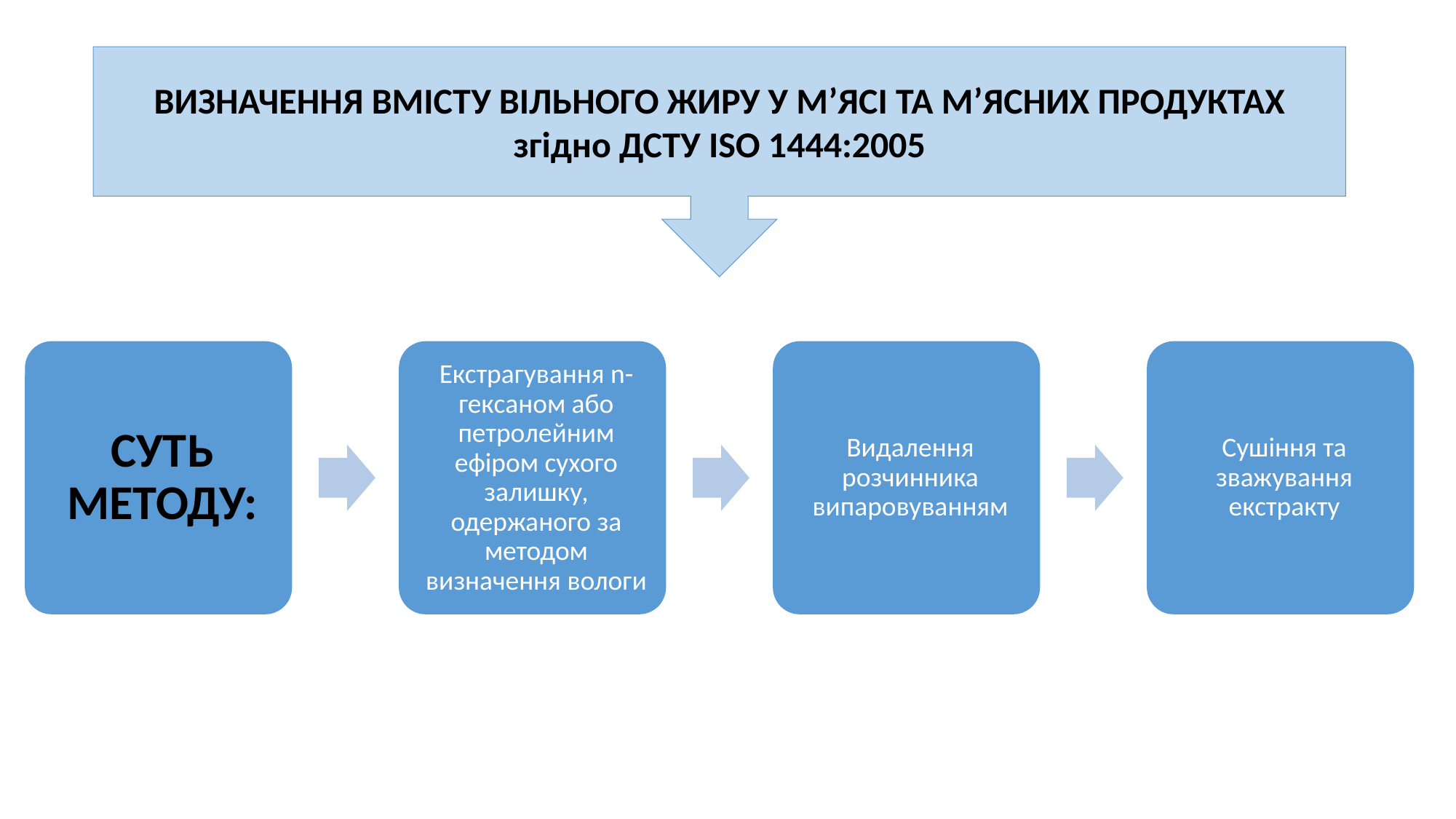

ВИЗНАЧЕННЯ ВМІСТУ ВІЛЬНОГО ЖИРУ У М’ЯСІ ТА М’ЯСНИХ ПРОДУКТАХ згідно ДСТУ ISO 1444:2005
СУТЬ МЕТОДУ:

Екстрагування n-гексаном або петролейним ефіром сухого залишку, одержаного за методом визначення вологи

Видалення розчинника випаровуванням

Сушіння та зважування екстракту